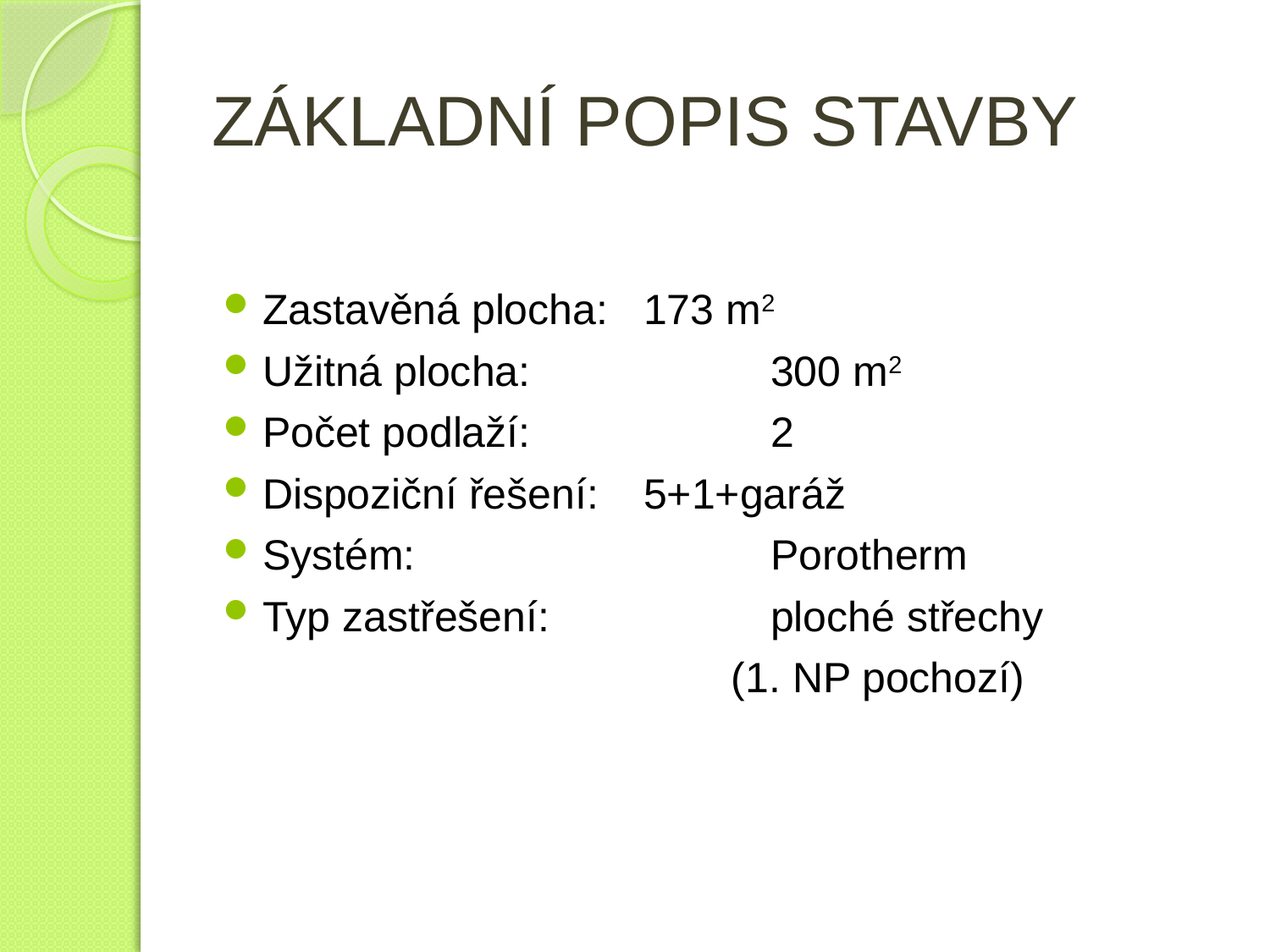

# ZÁKLADNÍ POPIS STAVBY
Zastavěná plocha:	173 m2
Užitná plocha:		300 m2
Počet podlaží:		2
Dispoziční řešení:	5+1+garáž
Systém:			Porotherm
Typ zastřešení:		ploché střechy
				(1. NP pochozí)